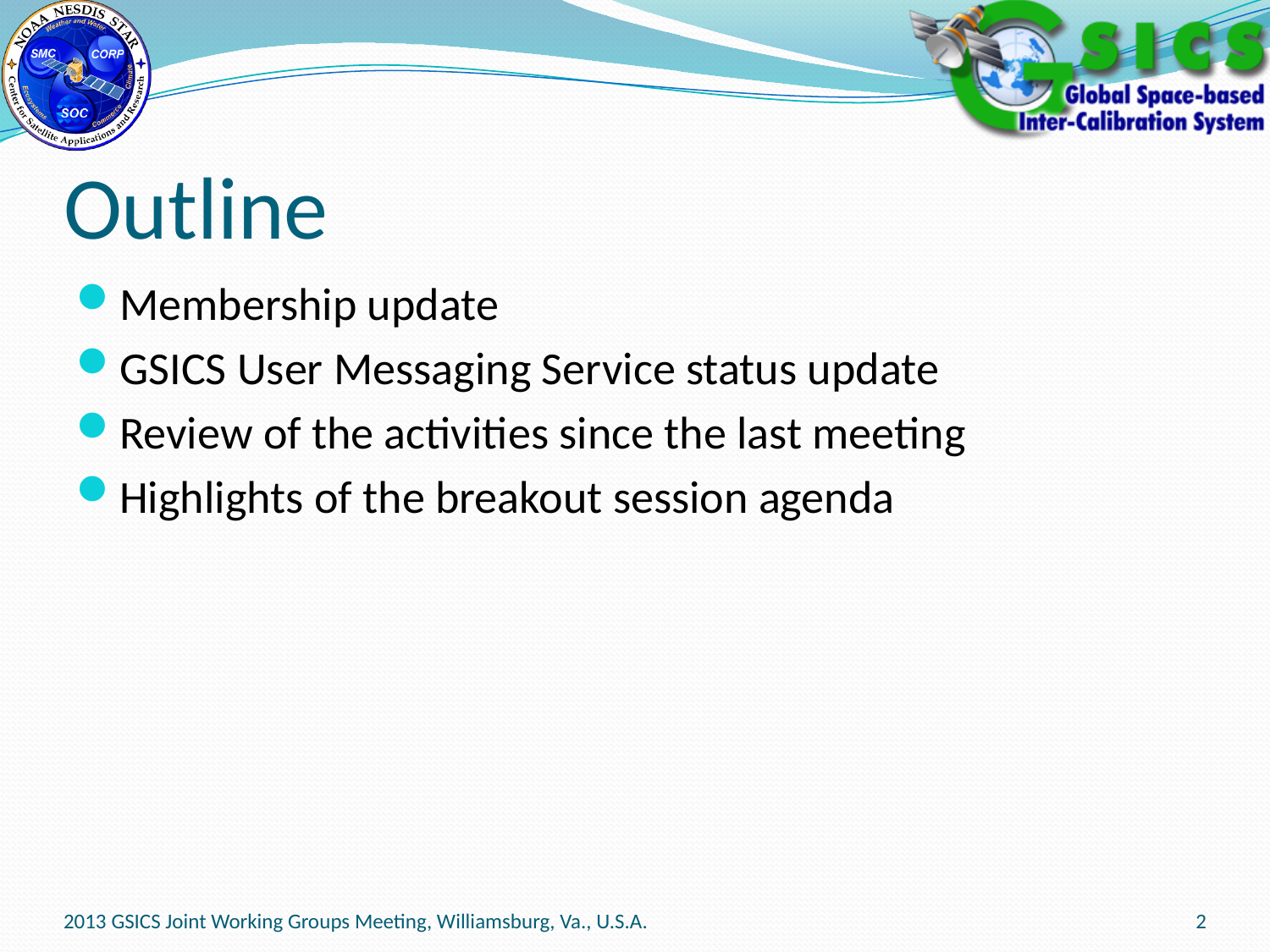

# Outline
Membership update
GSICS User Messaging Service status update
Review of the activities since the last meeting
Highlights of the breakout session agenda
2013 GSICS Joint Working Groups Meeting, Williamsburg, Va., U.S.A.
2